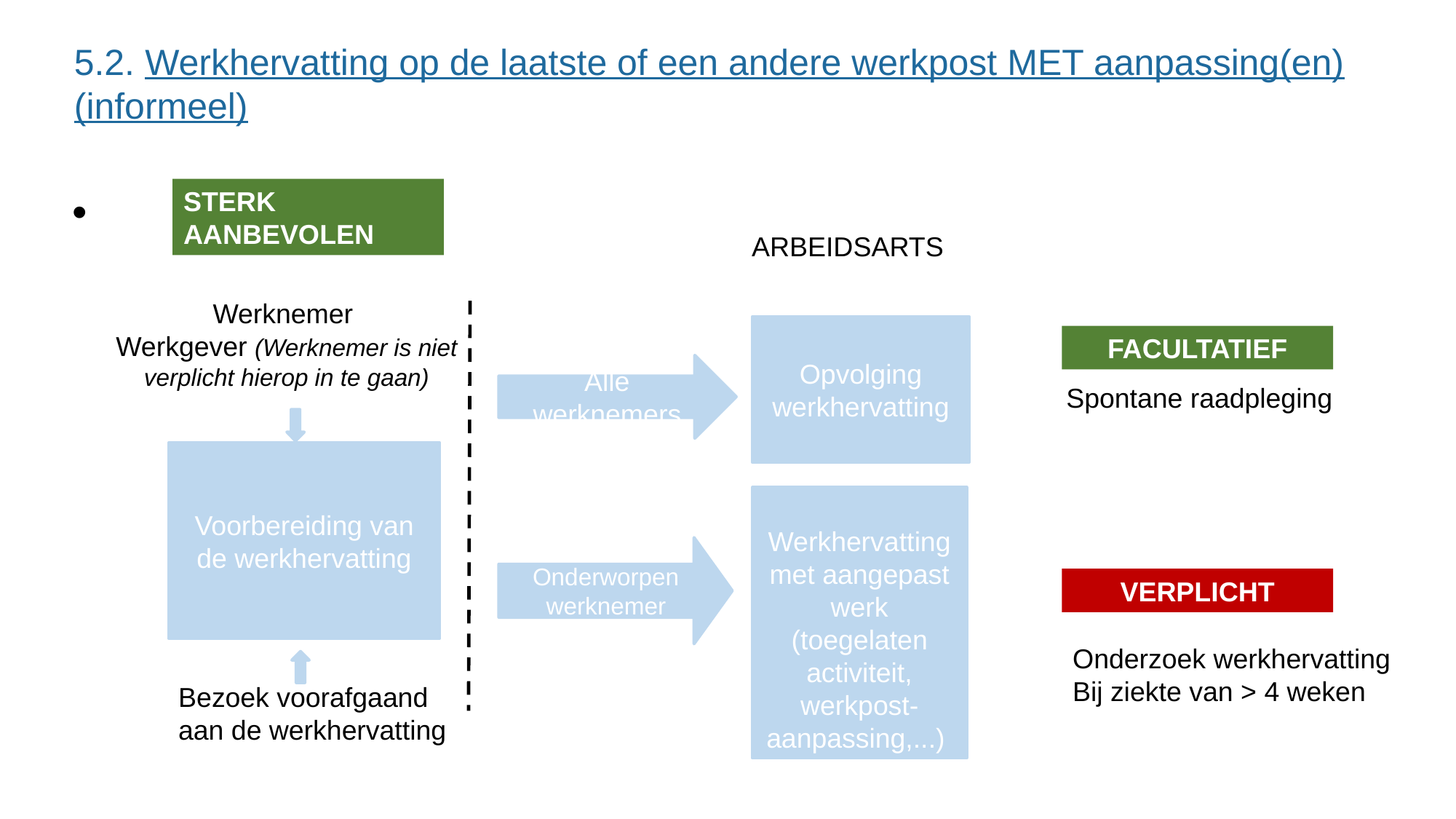

5.2. Werkhervatting op de laatste of een andere werkpost MET aanpassing(en) (informeel)
STERK AANBEVOLEN
#

ARBEIDSARTS
Alle werknemers
Werknemer
Werkgever (Werknemer is niet verplicht hierop in te gaan)

Opvolging werkhervatting
FACULTATIEF
Spontane raadpleging

Voorbereiding van de werkhervatting
MG
Onderworpen werknemer

Werkhervatting met aangepast werk (toegelaten activiteit, werkpost-aanpassing,...)

VERPLICHT
Onderzoek werkhervatting
Bij ziekte van > 4 weken

Bezoek voorafgaand aan de werkhervatting